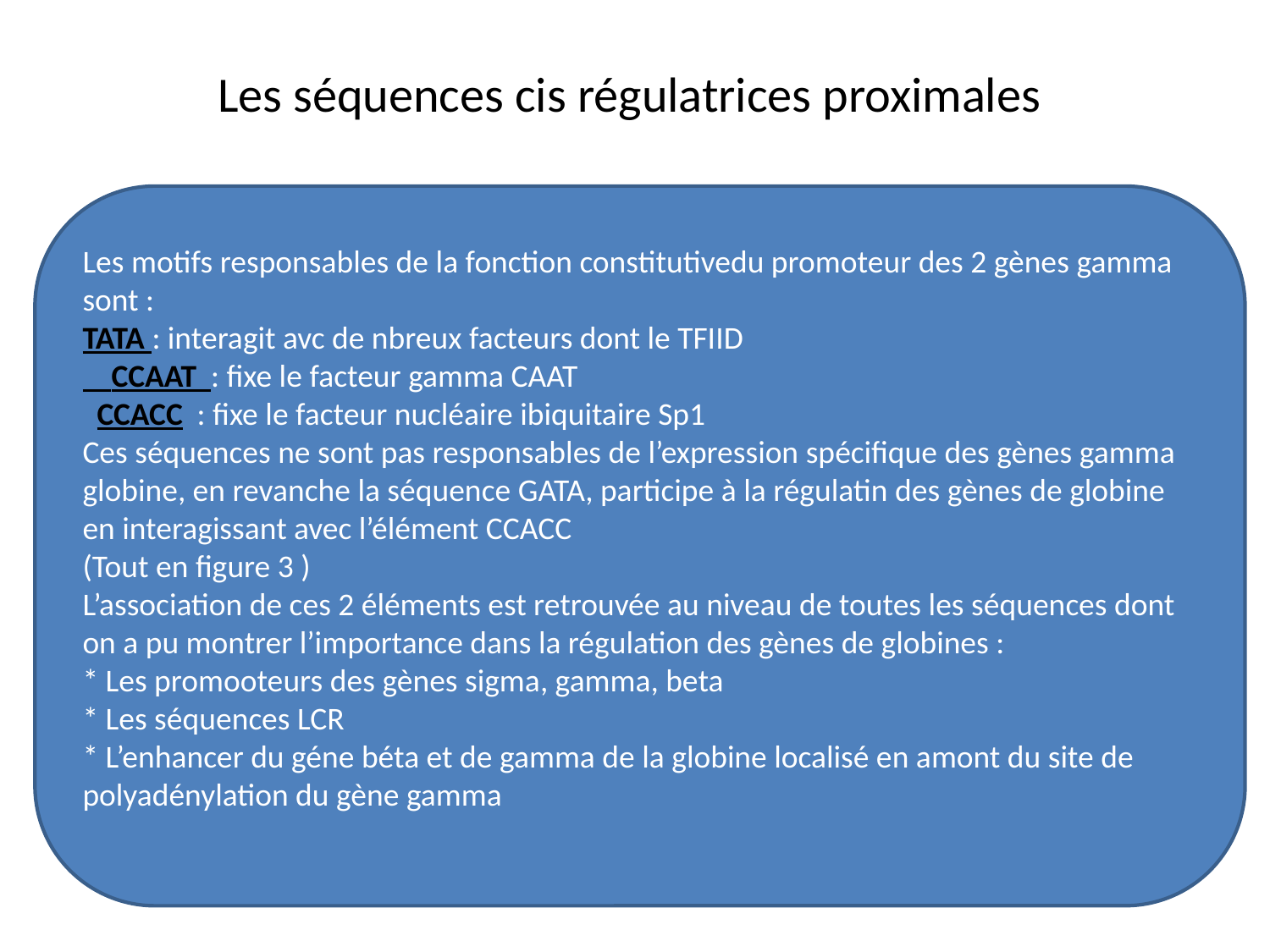

# Les séquences cis régulatrices proximales
Les motifs responsables de la fonction constitutivedu promoteur des 2 gènes gamma sont :
TATA : interagit avc de nbreux facteurs dont le TFIID
    CCAAT  : fixe le facteur gamma CAAT
  CCACC  : fixe le facteur nucléaire ibiquitaire Sp1
Ces séquences ne sont pas responsables de l’expression spécifique des gènes gamma globine, en revanche la séquence GATA, participe à la régulatin des gènes de globine en interagissant avec l’élément CCACC
(Tout en figure 3 )
L’association de ces 2 éléments est retrouvée au niveau de toutes les séquences dont on a pu montrer l’importance dans la régulation des gènes de globines :
* Les promooteurs des gènes sigma, gamma, beta
* Les séquences LCR
* L’enhancer du géne béta et de gamma de la globine localisé en amont du site de polyadénylation du gène gamma